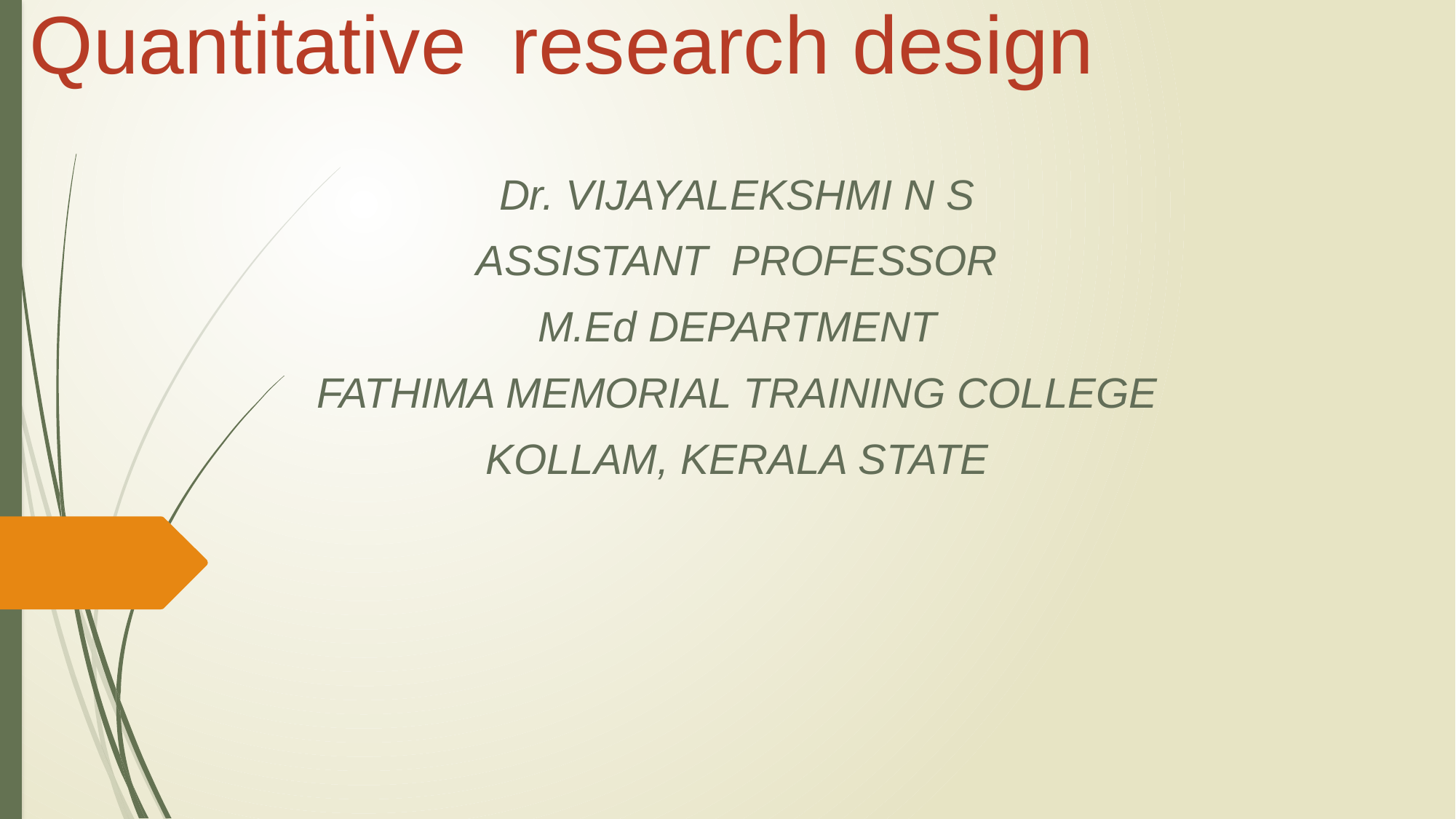

# Quantitative  research design

Dr. VIJAYALEKSHMI N S
ASSISTANT  PROFESSOR
M.Ed DEPARTMENT
FATHIMA MEMORIAL TRAINING COLLEGE
KOLLAM, KERALA STATE